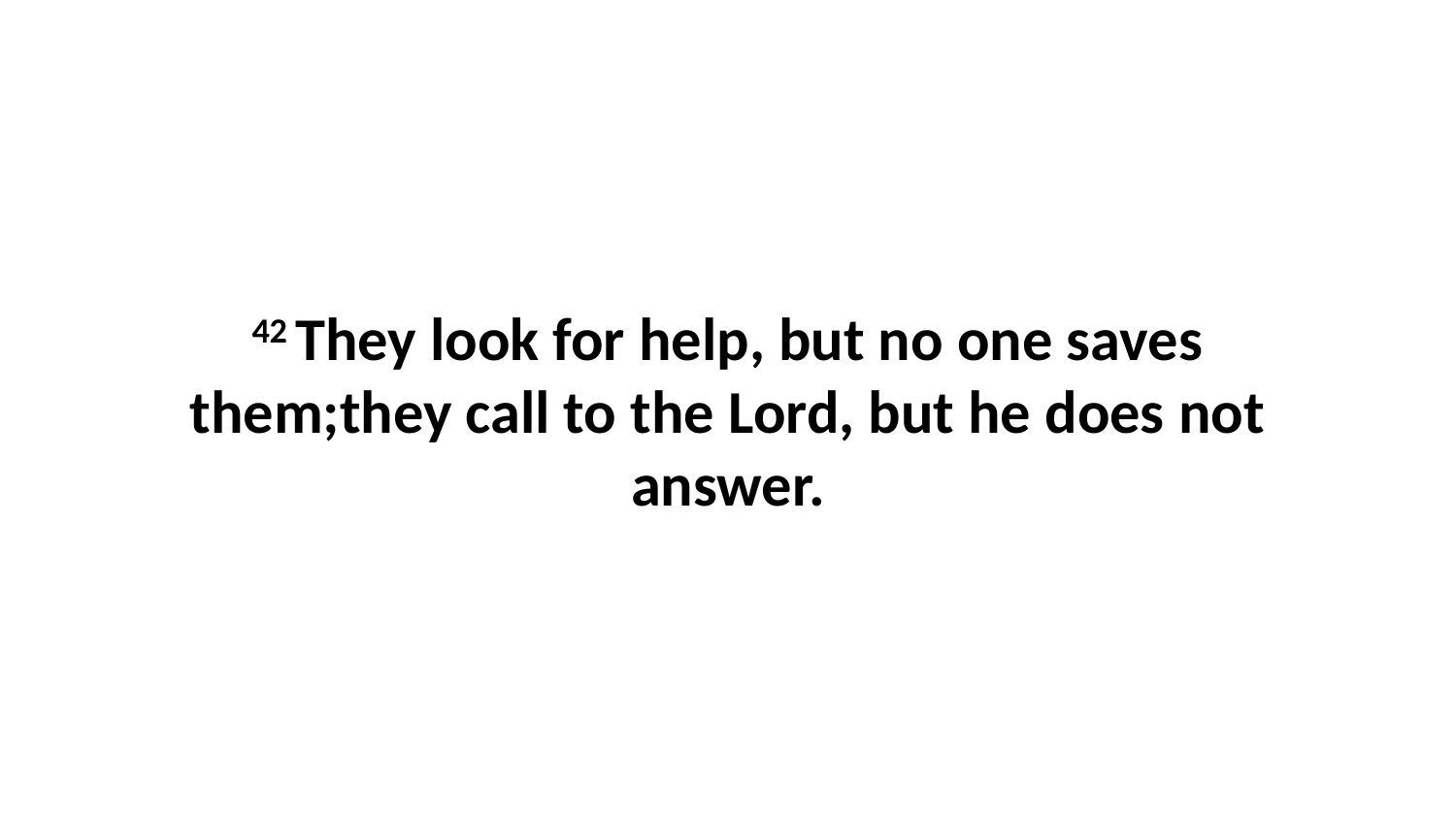

42 They look for help, but no one saves them;they call to the Lord, but he does not answer.